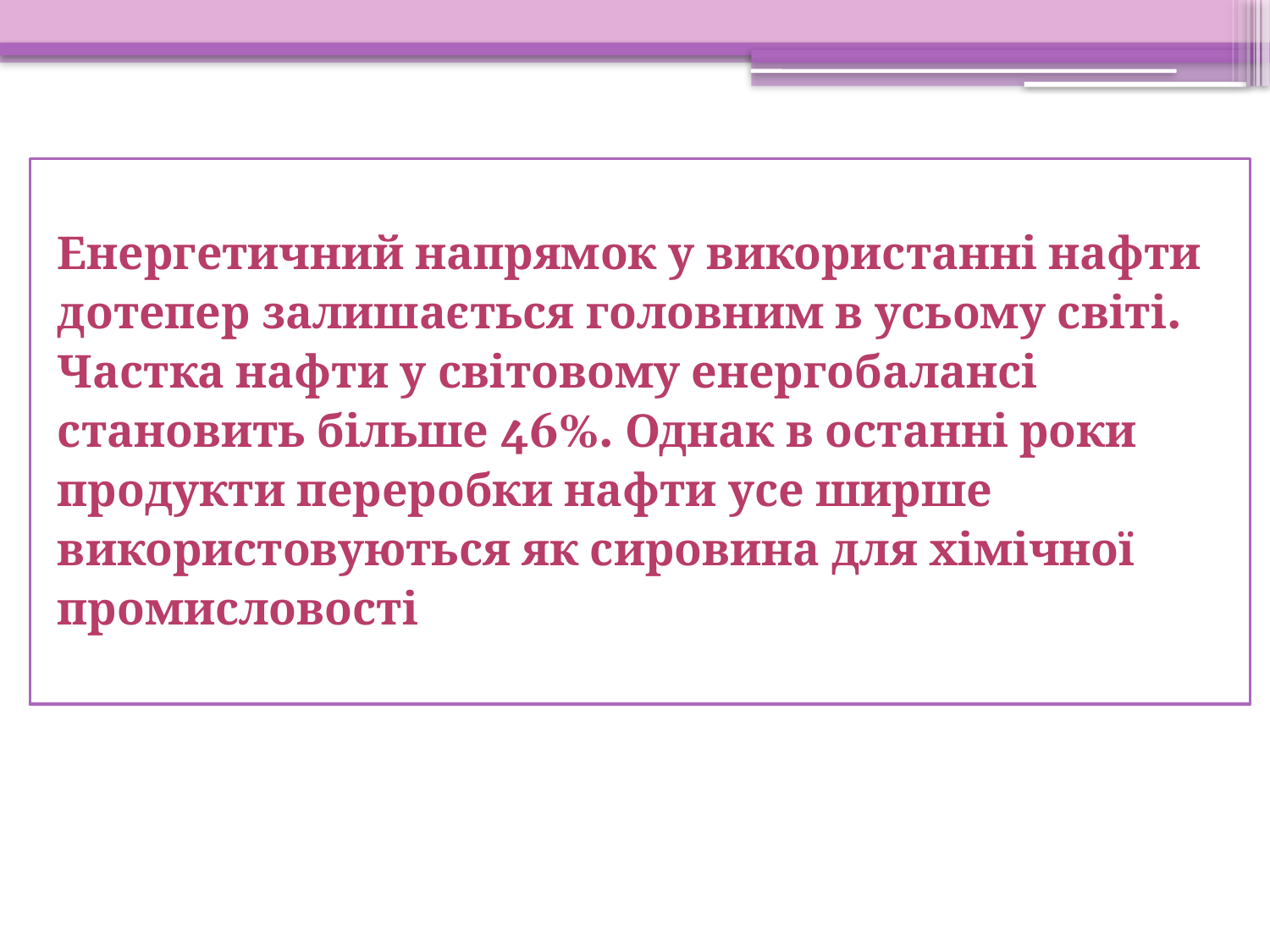

Енергетичний напрямок у використанні нафти
дотепер залишається головним в усьому світі.
Частка нафти у світовому енергобалансі
становить більше 46%. Однак в останні роки
продукти переробки нафти усе ширше
використовуються як сировина для хімічної
промисловості